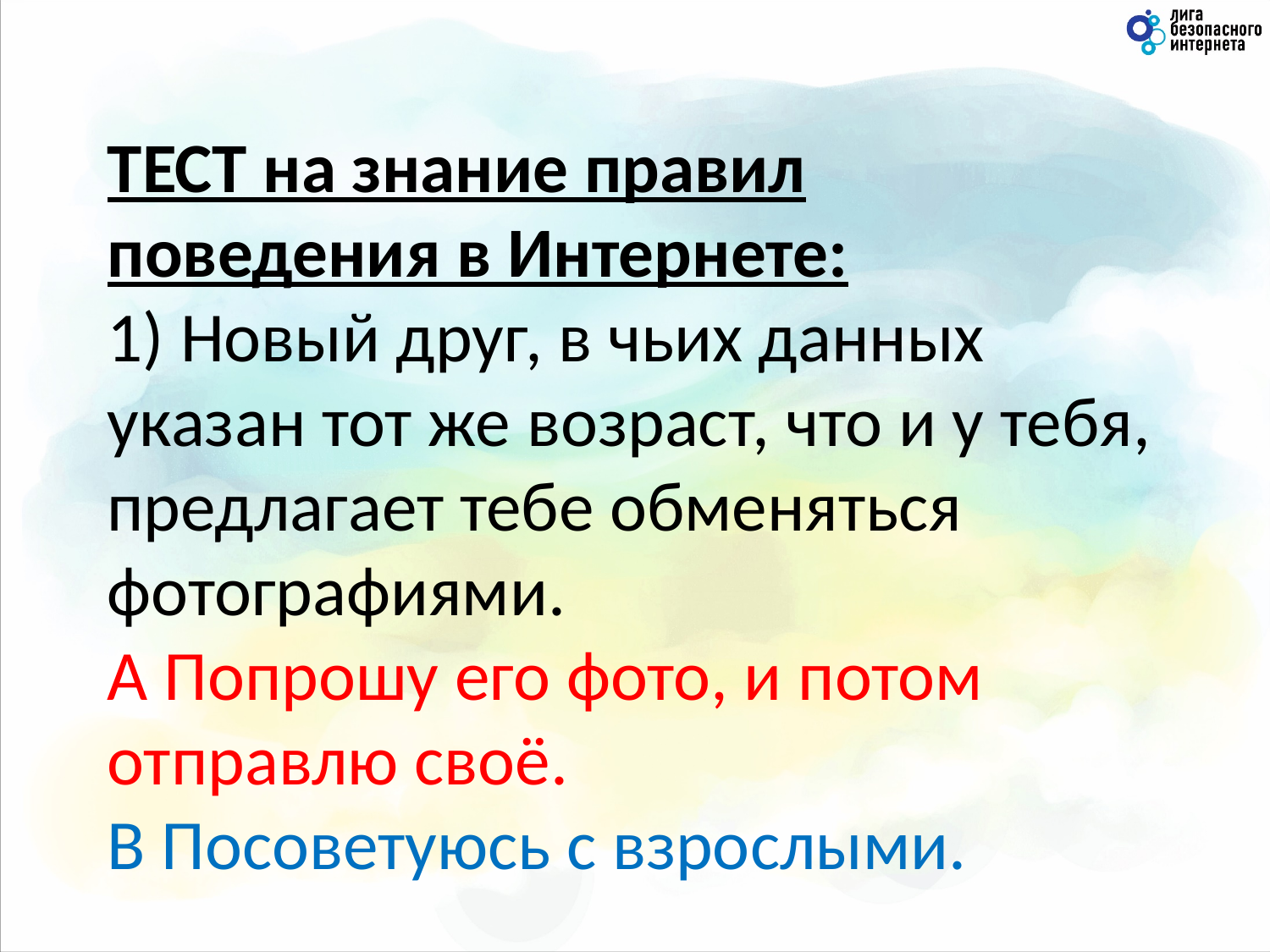

ТЕСТ на знание правил поведения в Интернете:
1) Новый друг, в чьих данных указан тот же возраст, что и у тебя, предлагает тебе обменяться фотографиями.
A Попрошу его фото, и потом отправлю своё.
B Посоветуюсь с взрослыми.